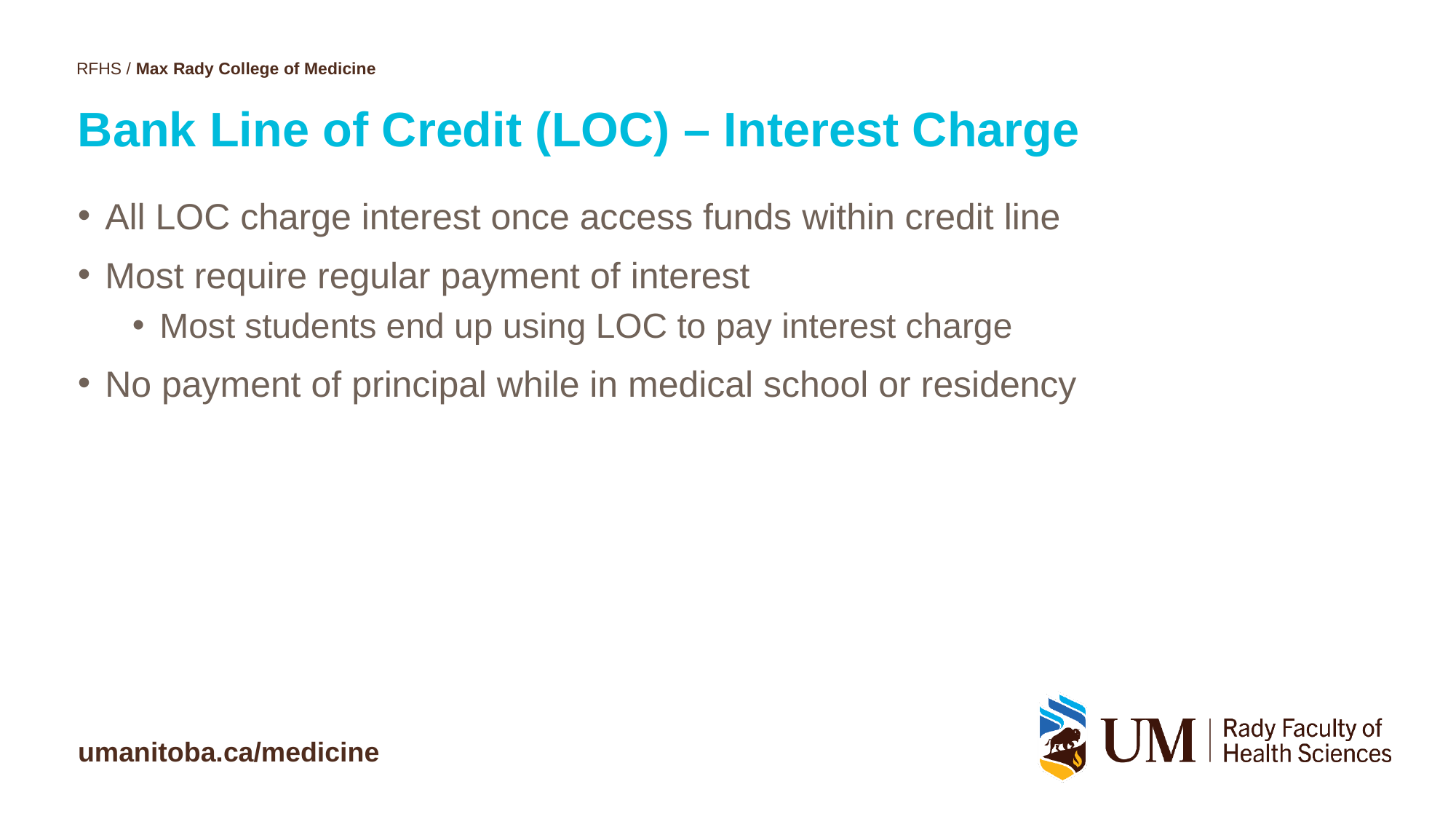

# Bank Line of Credit (LOC) – Interest Charge
All LOC charge interest once access funds within credit line
Most require regular payment of interest
Most students end up using LOC to pay interest charge
No payment of principal while in medical school or residency